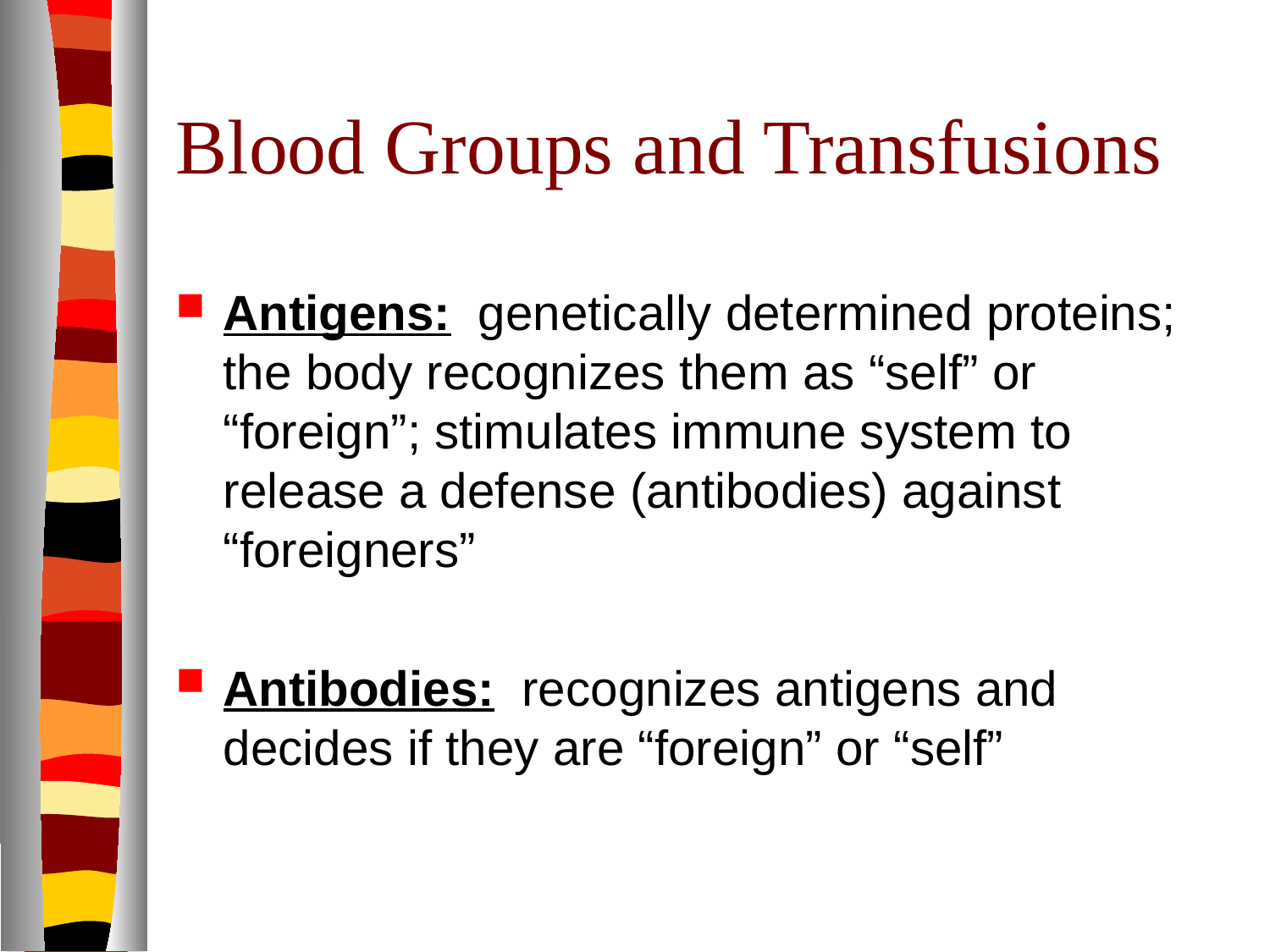

# Blood Groups and Transfusions
Antigens:  genetically determined proteins; the body recognizes them as “self” or “foreign”; stimulates immune system to release a defense (antibodies) against “foreigners”

Antibodies:  recognizes antigens and decides if they are “foreign” or “self”